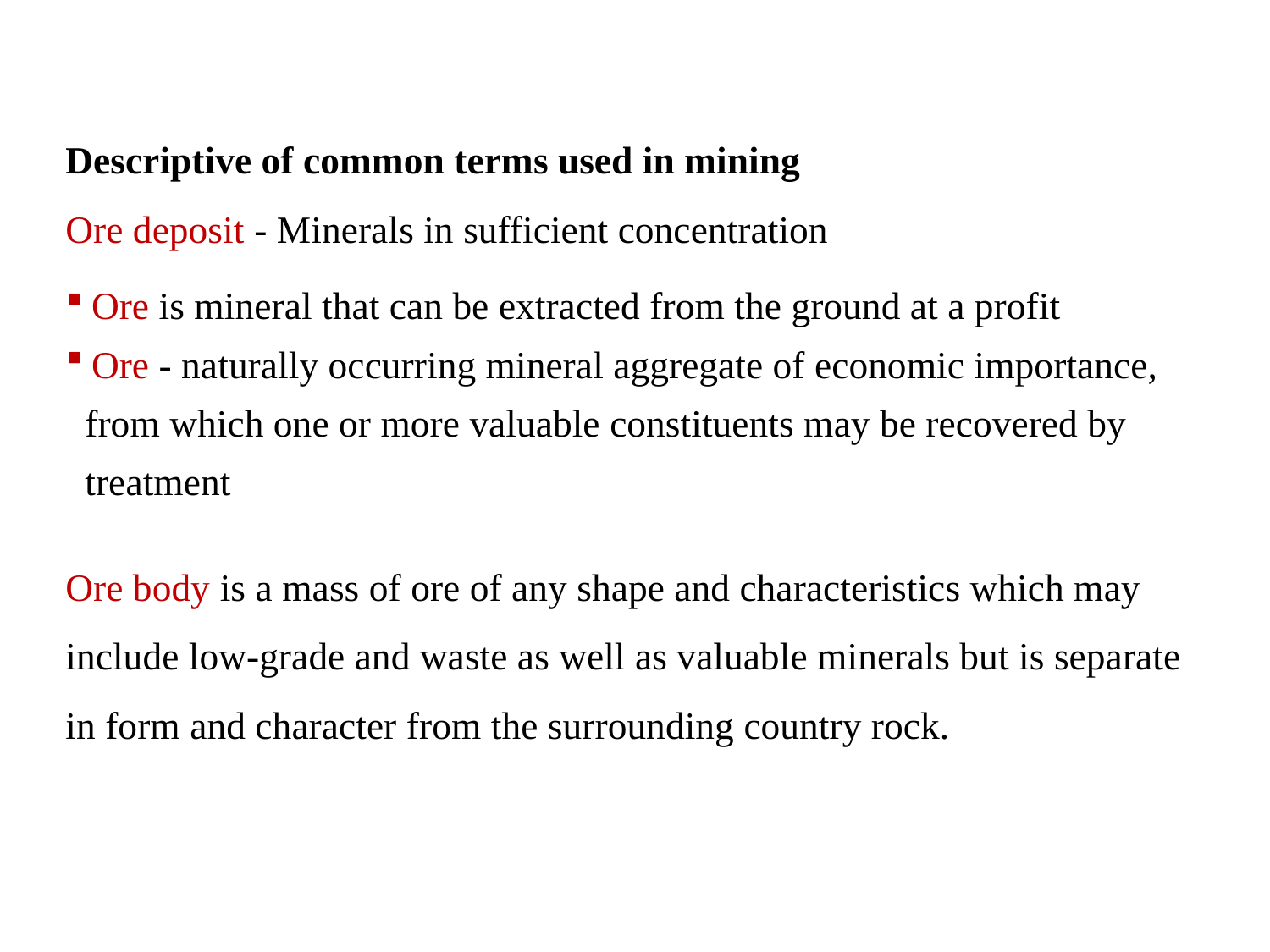

Descriptive of common terms used in mining
Ore deposit - Minerals in sufficient concentration
 Ore is mineral that can be extracted from the ground at a profit
 Ore - naturally occurring mineral aggregate of economic importance,
  from which one or more valuable constituents may be recovered by
  treatment

Ore body is a mass of ore of any shape and characteristics which may include low-grade and waste as well as valuable minerals but is separate in form and character from the surrounding country rock.